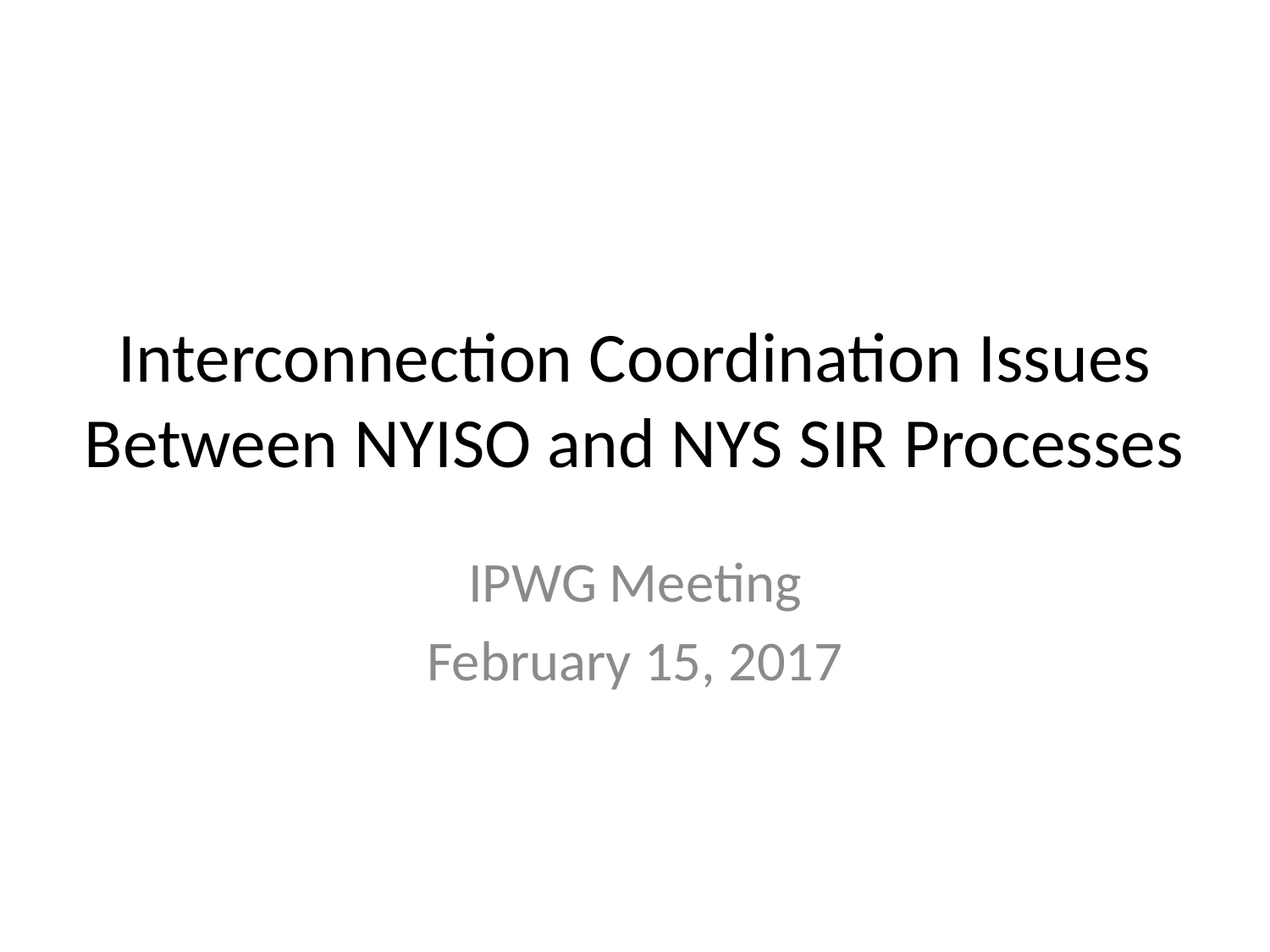

# Interconnection Coordination Issues Between NYISO and NYS SIR Processes
IPWG Meeting
February 15, 2017